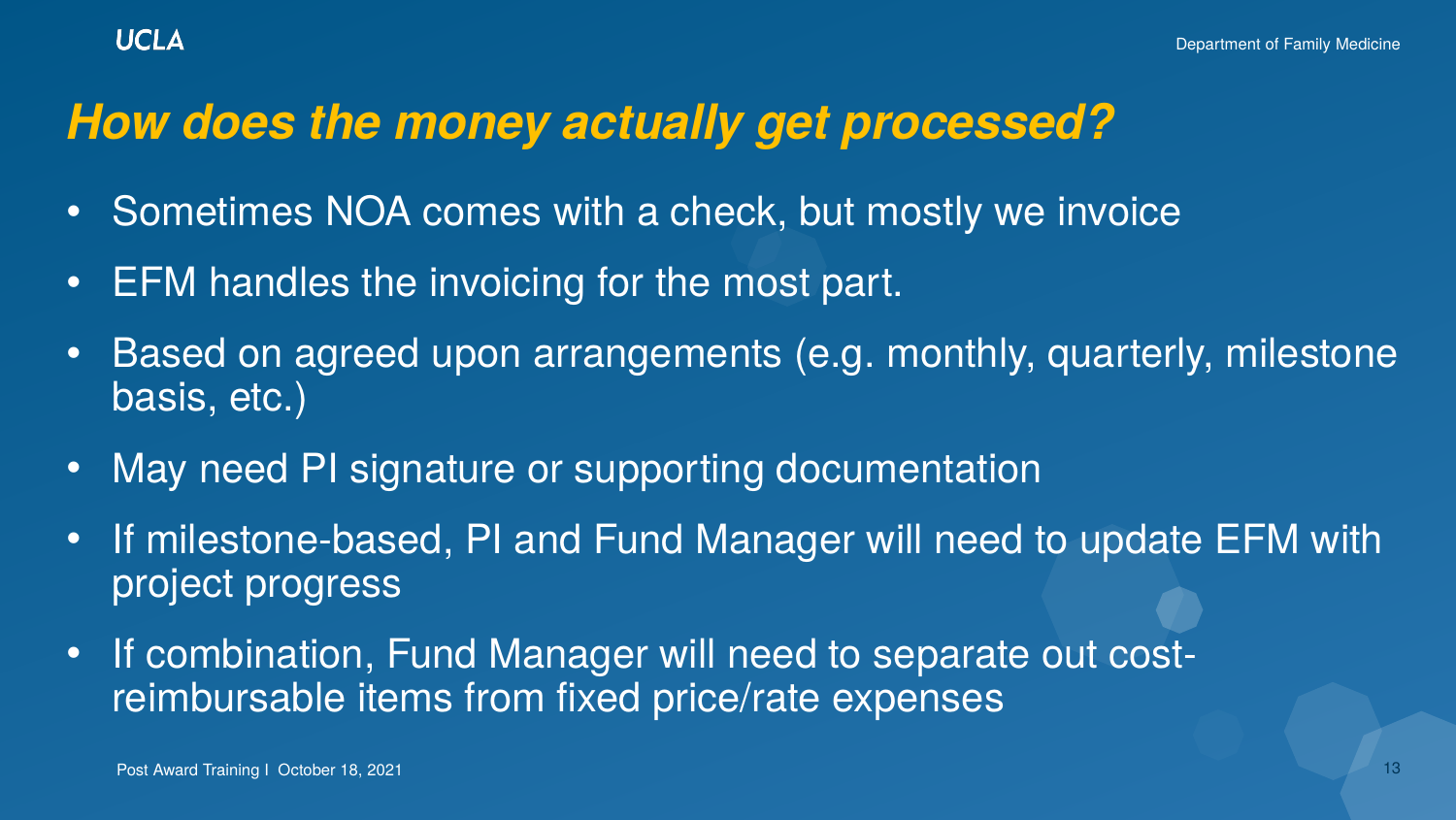

How does the money actually get processed?
Sometimes NOA comes with a check, but mostly we invoice
EFM handles the invoicing for the most part.
Based on agreed upon arrangements (e.g. monthly, quarterly, milestone basis, etc.)
May need PI signature or supporting documentation
If milestone-based, PI and Fund Manager will need to update EFM with project progress
If combination, Fund Manager will need to separate out cost-reimbursable items from fixed price/rate expenses
13